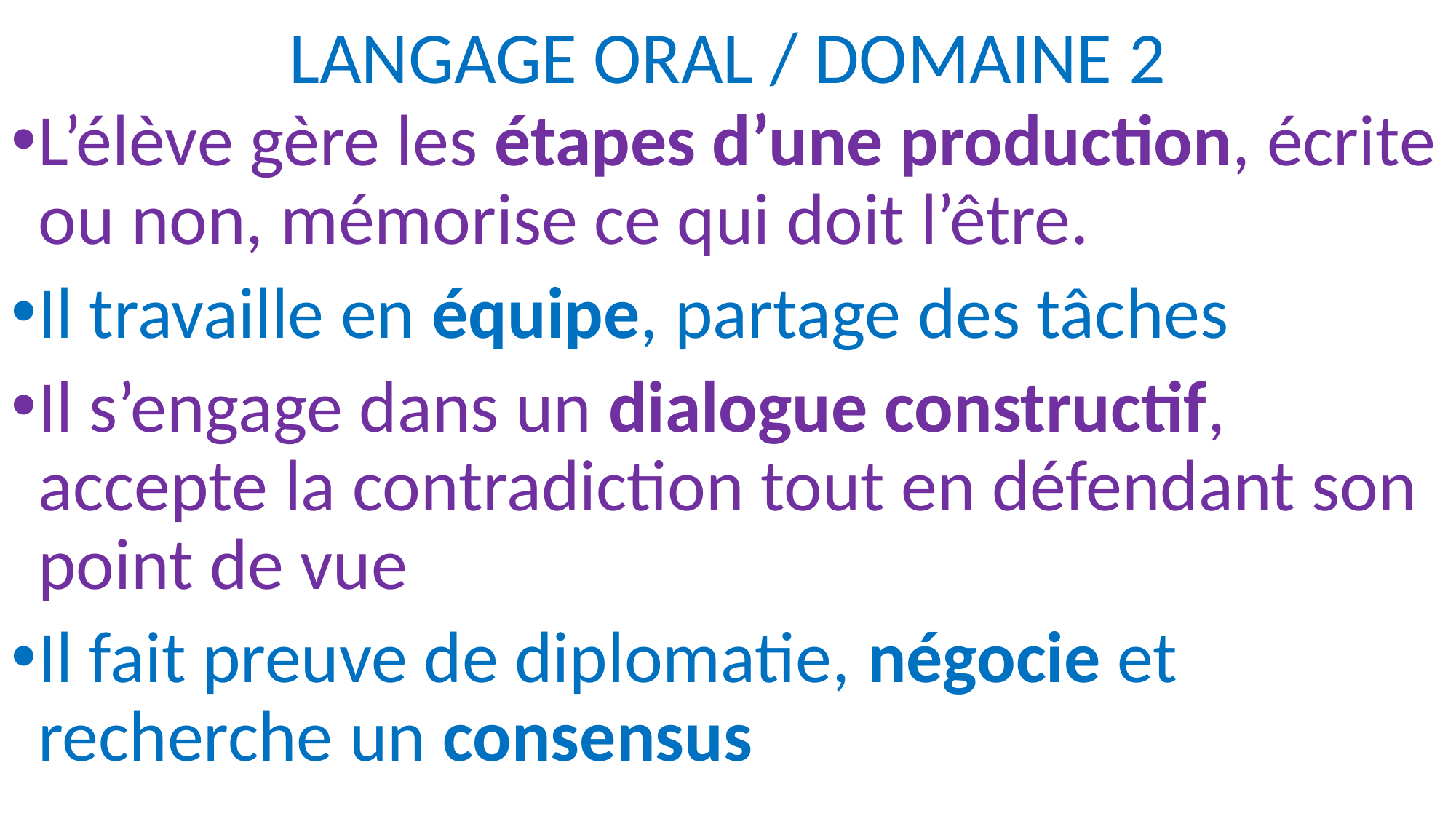

# LANGAGE ORAL / DOMAINE 2
L’élève gère les étapes d’une production, écrite ou non, mémorise ce qui doit l’être.
Il travaille en équipe, partage des tâches
Il s’engage dans un dialogue constructif, accepte la contradiction tout en défendant son point de vue
Il fait preuve de diplomatie, négocie et recherche un consensus